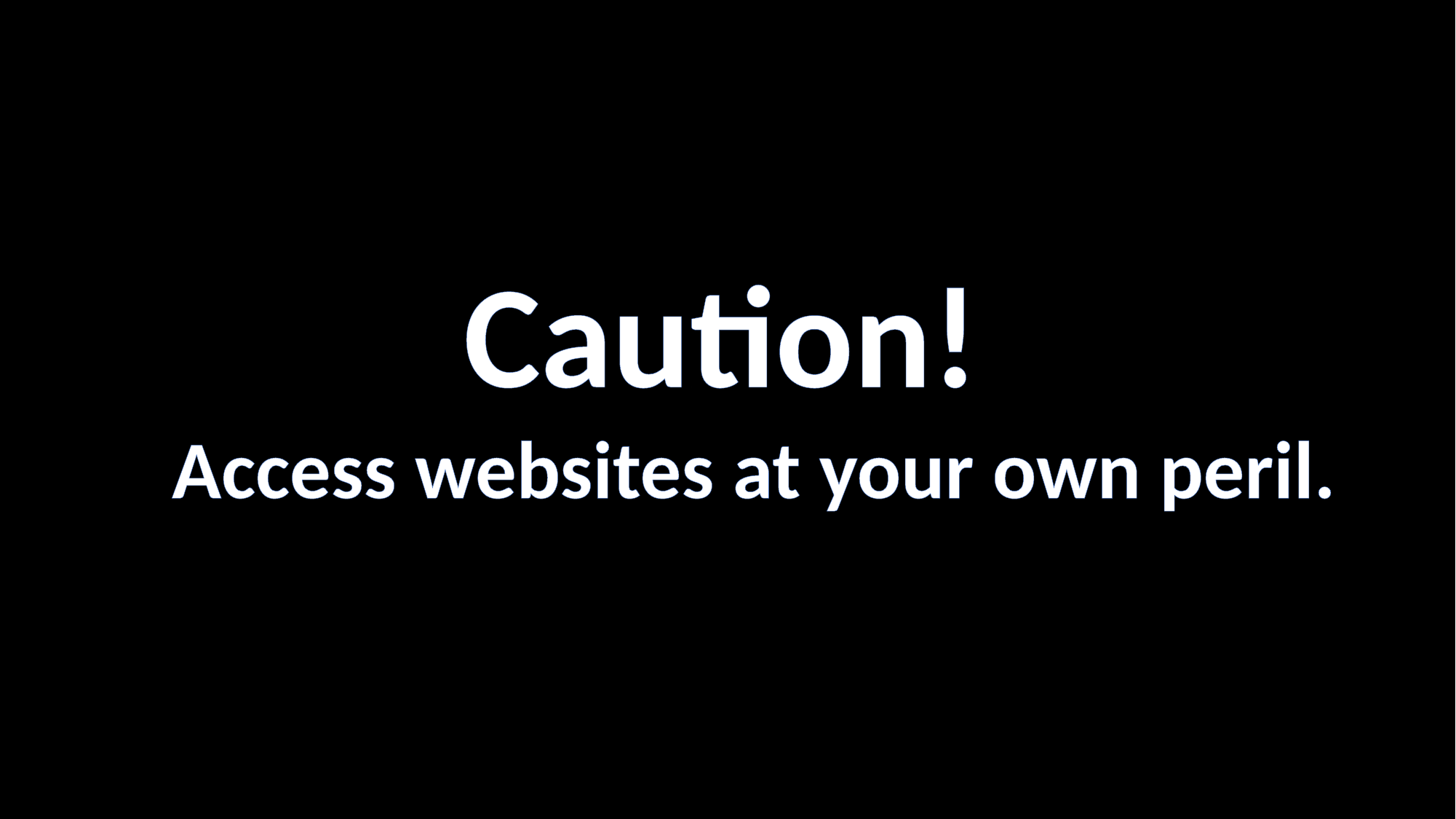

Caution!
Access websites at your own peril.